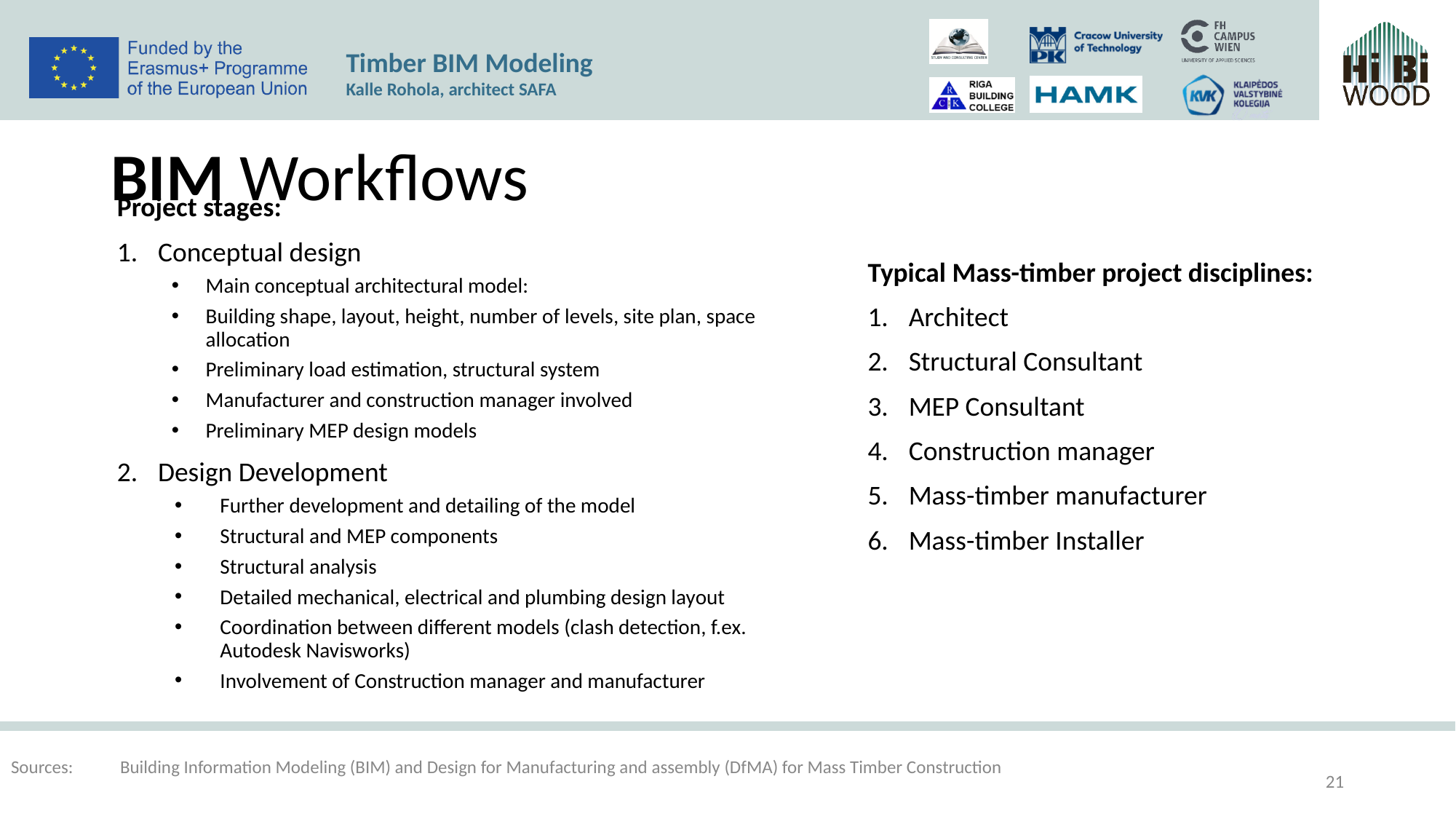

Timber BIM Modeling
Kalle Rohola, architect SAFA
# BIM Workflows
Project stages:
Conceptual design
Main conceptual architectural model:
Building shape, layout, height, number of levels, site plan, space allocation
Preliminary load estimation, structural system
Manufacturer and construction manager involved
Preliminary MEP design models
Design Development
Further development and detailing of the model
Structural and MEP components
Structural analysis
Detailed mechanical, electrical and plumbing design layout
Coordination between different models (clash detection, f.ex. Autodesk Navisworks)
Involvement of Construction manager and manufacturer
Typical Mass-timber project disciplines:
Architect
Structural Consultant
MEP Consultant
Construction manager
Mass-timber manufacturer
Mass-timber Installer
Sources: 	Building Information Modeling (BIM) and Design for Manufacturing and assembly (DfMA) for Mass Timber Construction
21